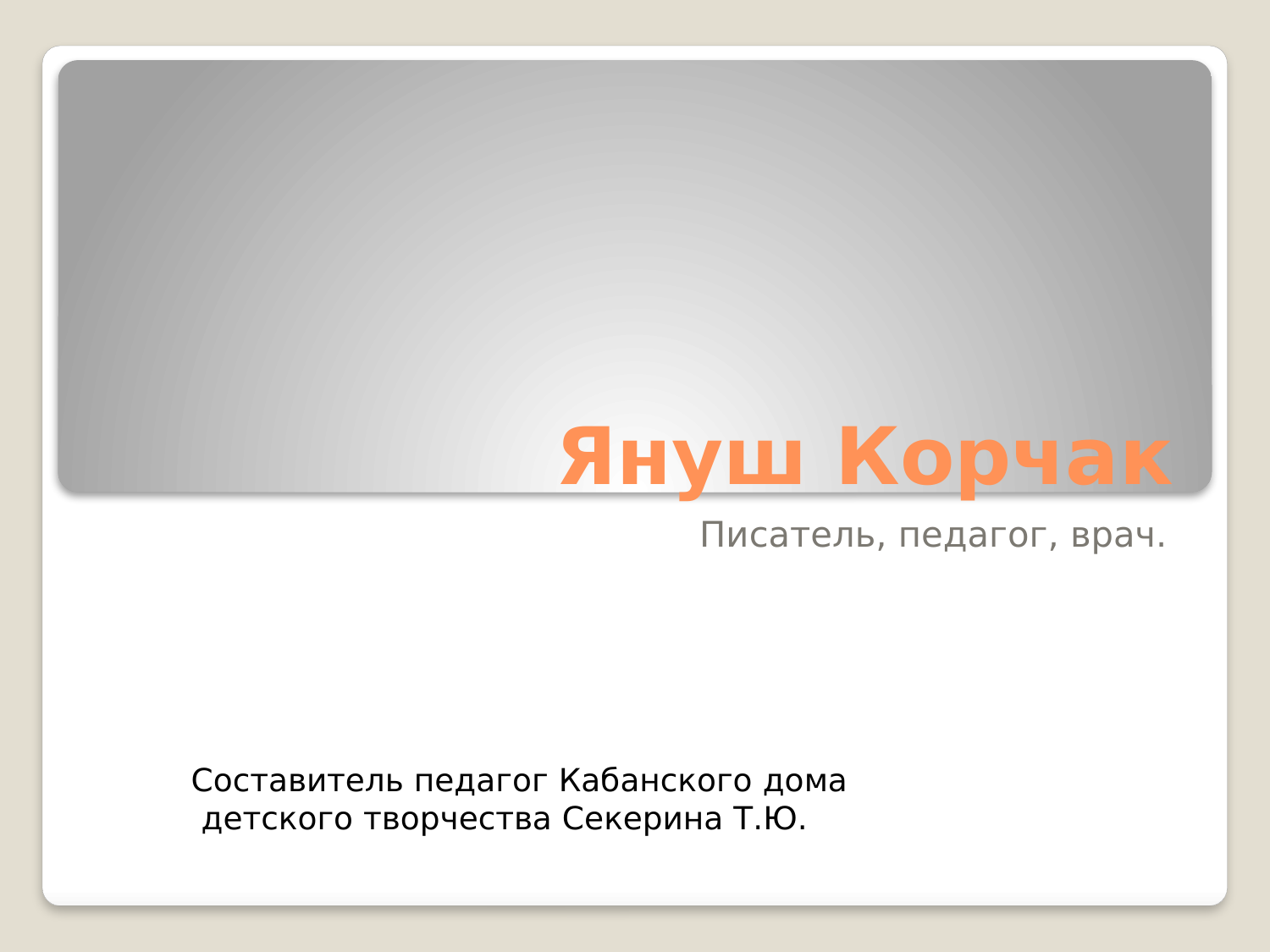

# Януш Корчак
Писатель, педагог, врач.
Составитель педагог Кабанского дома
 детского творчества Секерина Т.Ю.